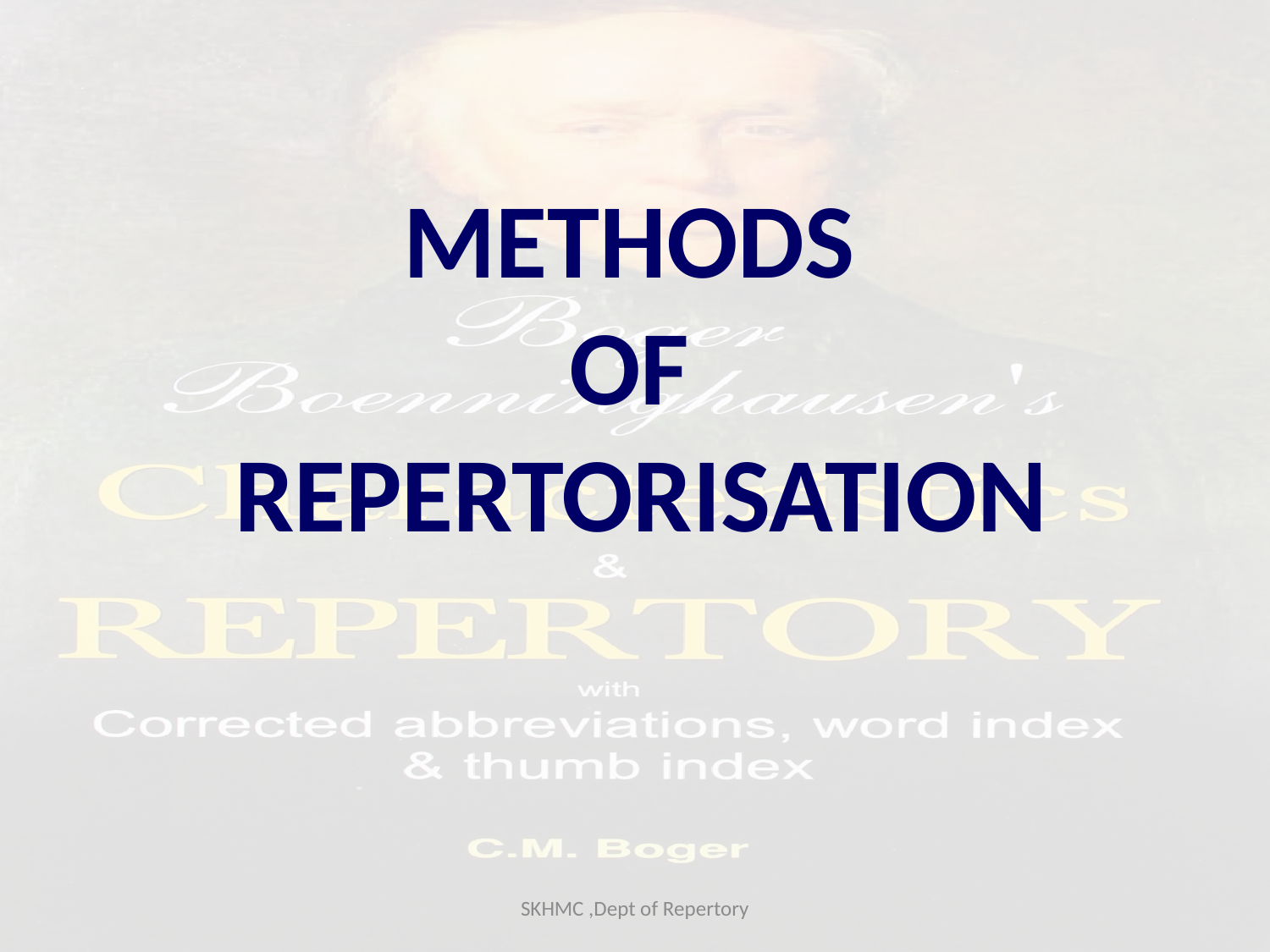

# METHODS OF REPERTORISATION
SKHMC ,Dept of Repertory